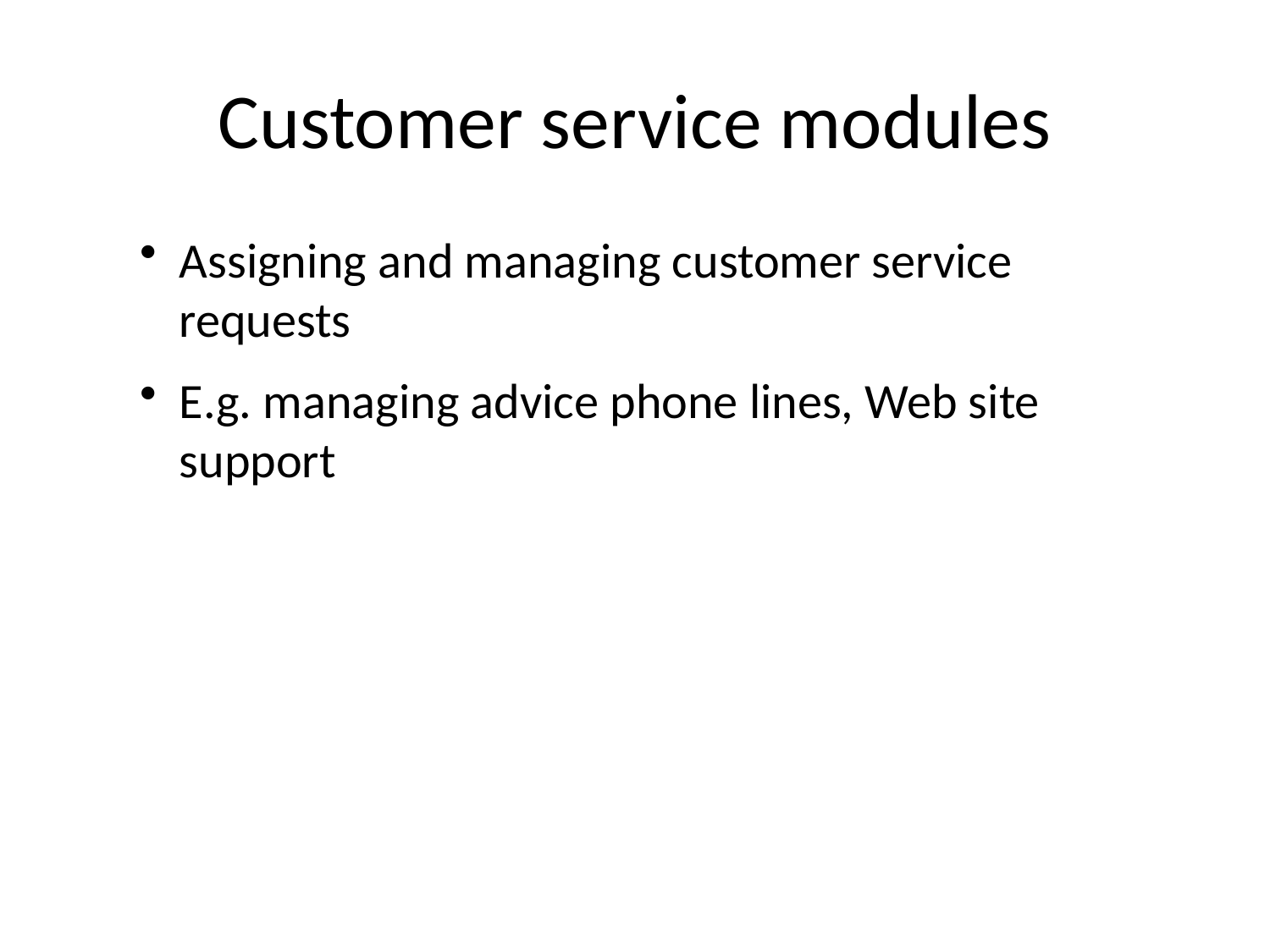

# Customer service modules
Assigning and managing customer service requests
E.g. managing advice phone lines, Web site support